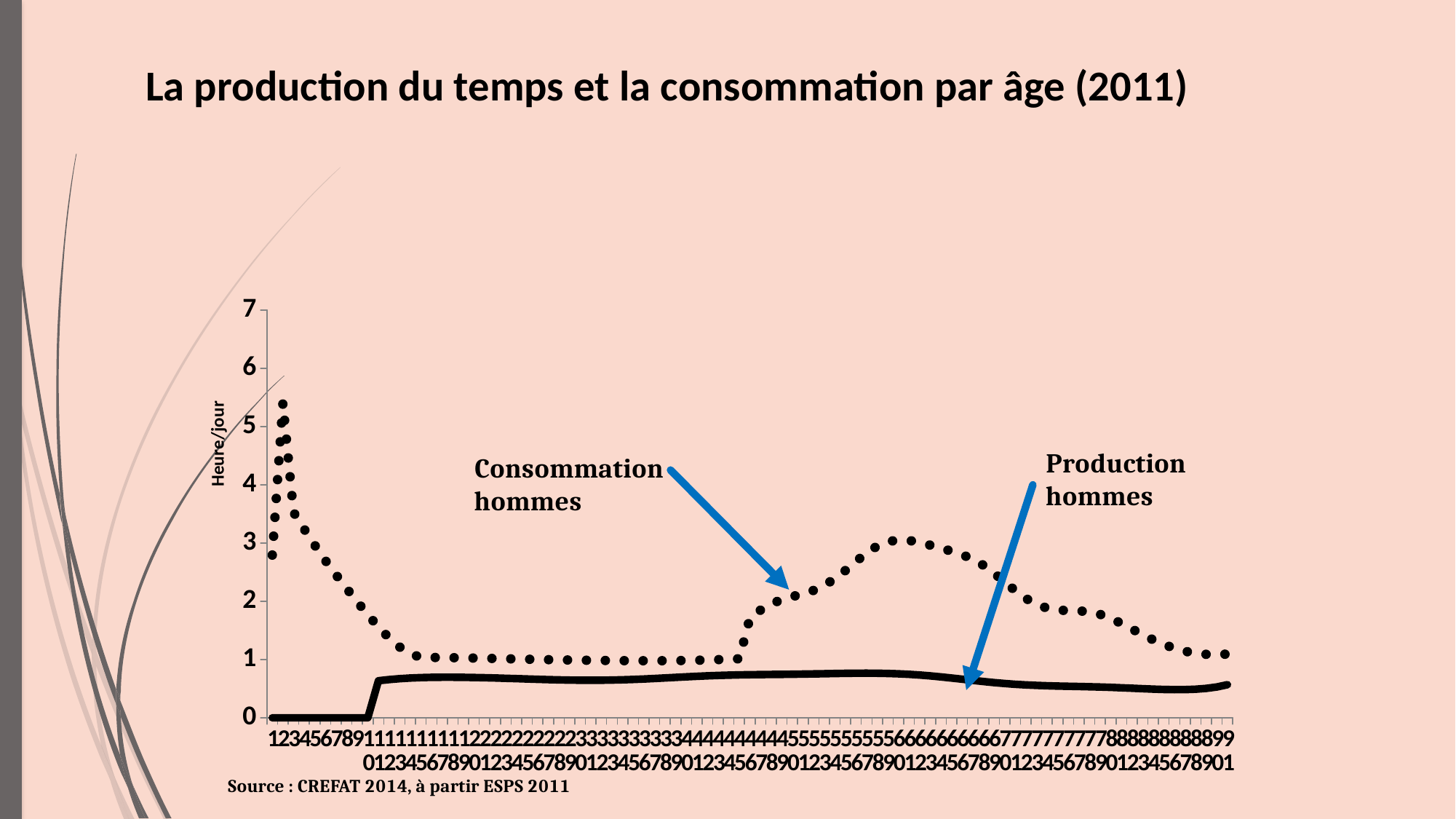

La production du temps et la consommation par âge (2011)

### Chart

| Category | ntta_prod_sm_H | ntta_cons_sm_H |
|---|---|---|
Production hommes
Consommation hommes
Source : CREFAT 2014, à partir ESPS 2011